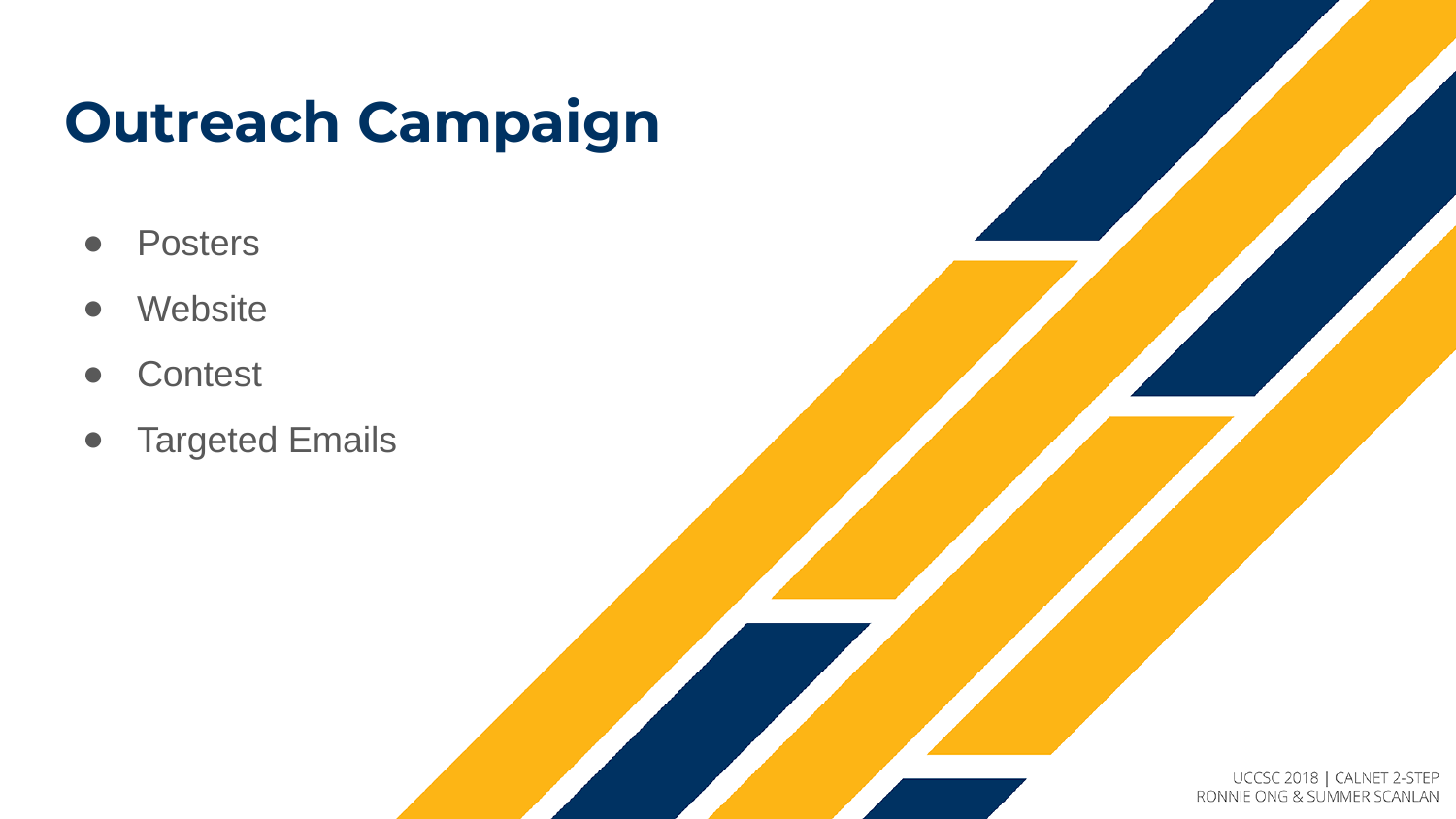

# Outreach Campaign
Posters
Website
Contest
Targeted Emails